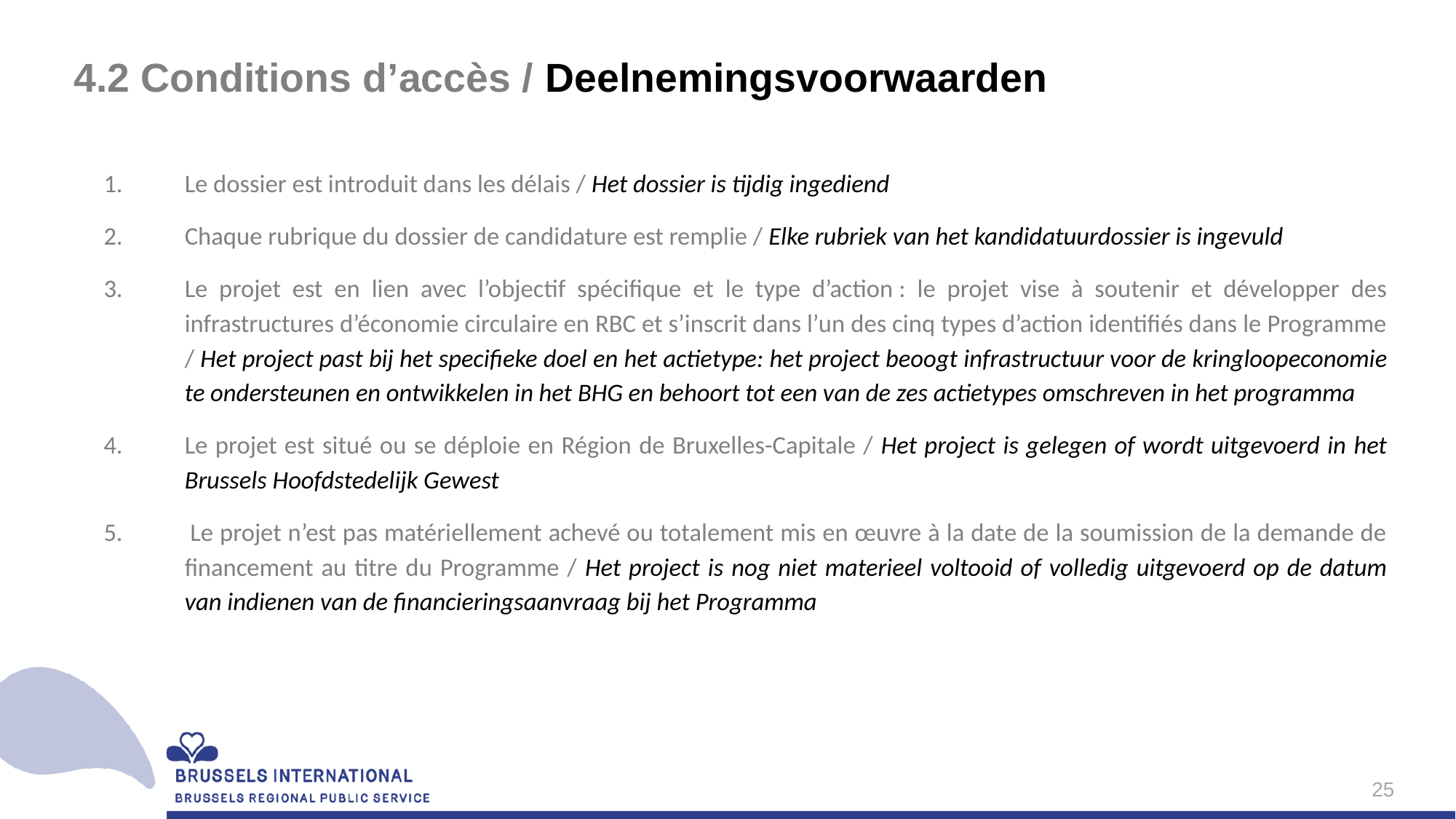

# 4.2 Conditions d’accès / Deelnemingsvoorwaarden
Le dossier est introduit dans les délais / Het dossier is tijdig ingediend
Chaque rubrique du dossier de candidature est remplie / Elke rubriek van het kandidatuurdossier is ingevuld
Le projet est en lien avec l’objectif spécifique et le type d’action : le projet vise à soutenir et développer des infrastructures d’économie circulaire en RBC et s’inscrit dans l’un des cinq types d’action identifiés dans le Programme / Het project past bij het specifieke doel en het actietype: het project beoogt infrastructuur voor de kringloopeconomie te ondersteunen en ontwikkelen in het BHG en behoort tot een van de zes actietypes omschreven in het programma
Le projet est situé ou se déploie en Région de Bruxelles-Capitale / Het project is gelegen of wordt uitgevoerd in het Brussels Hoofdstedelijk Gewest
 Le projet n’est pas matériellement achevé ou totalement mis en œuvre à la date de la soumission de la demande de financement au titre du Programme / Het project is nog niet materieel voltooid of volledig uitgevoerd op de datum van indienen van de financieringsaanvraag bij het Programma